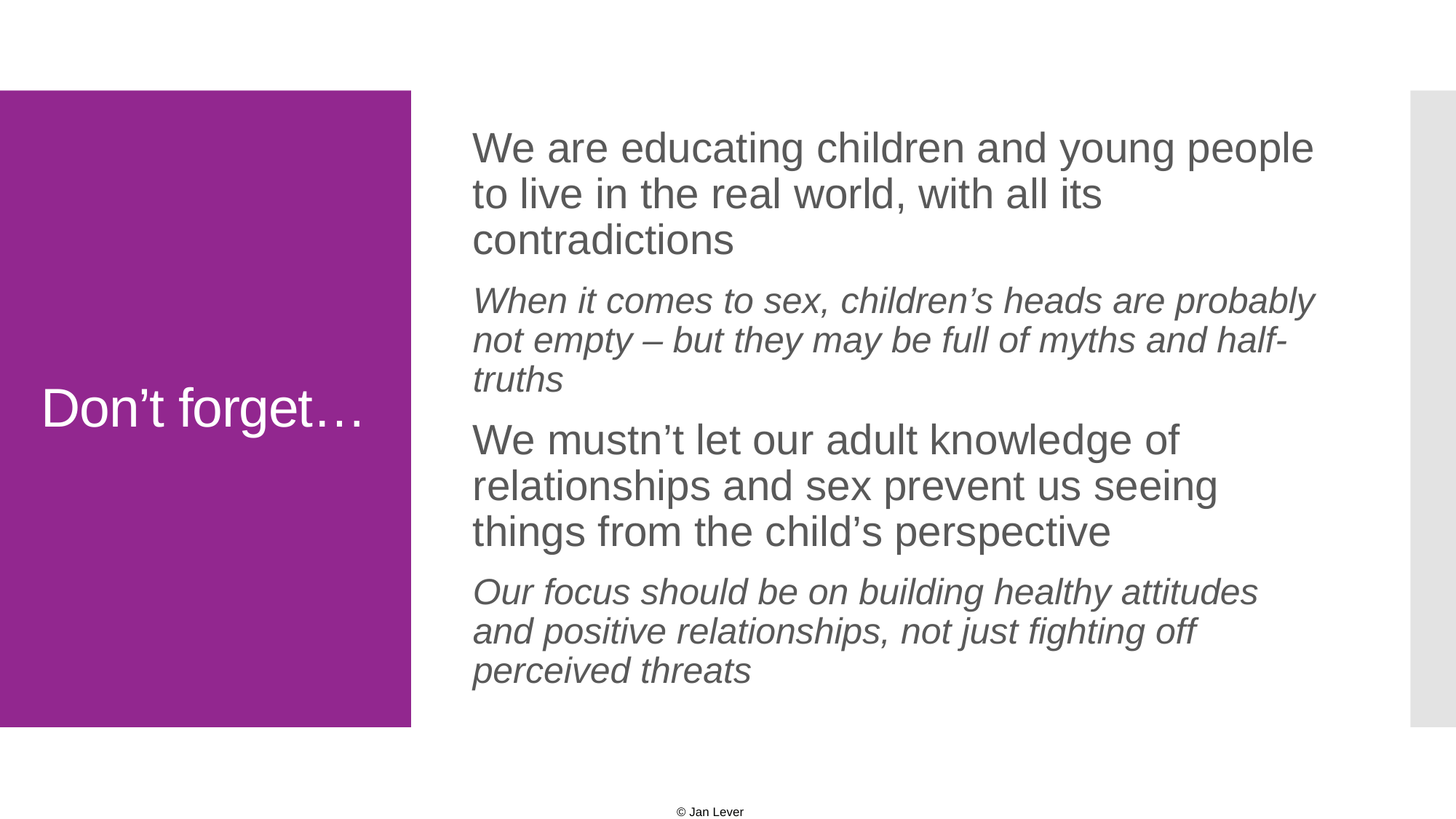

We are educating children and young people to live in the real world, with all its contradictions
When it comes to sex, children’s heads are probably not empty – but they may be full of myths and half-truths
We mustn’t let our adult knowledge of relationships and sex prevent us seeing things from the child’s perspective
Our focus should be on building healthy attitudes and positive relationships, not just fighting off perceived threats
# Don’t forget…